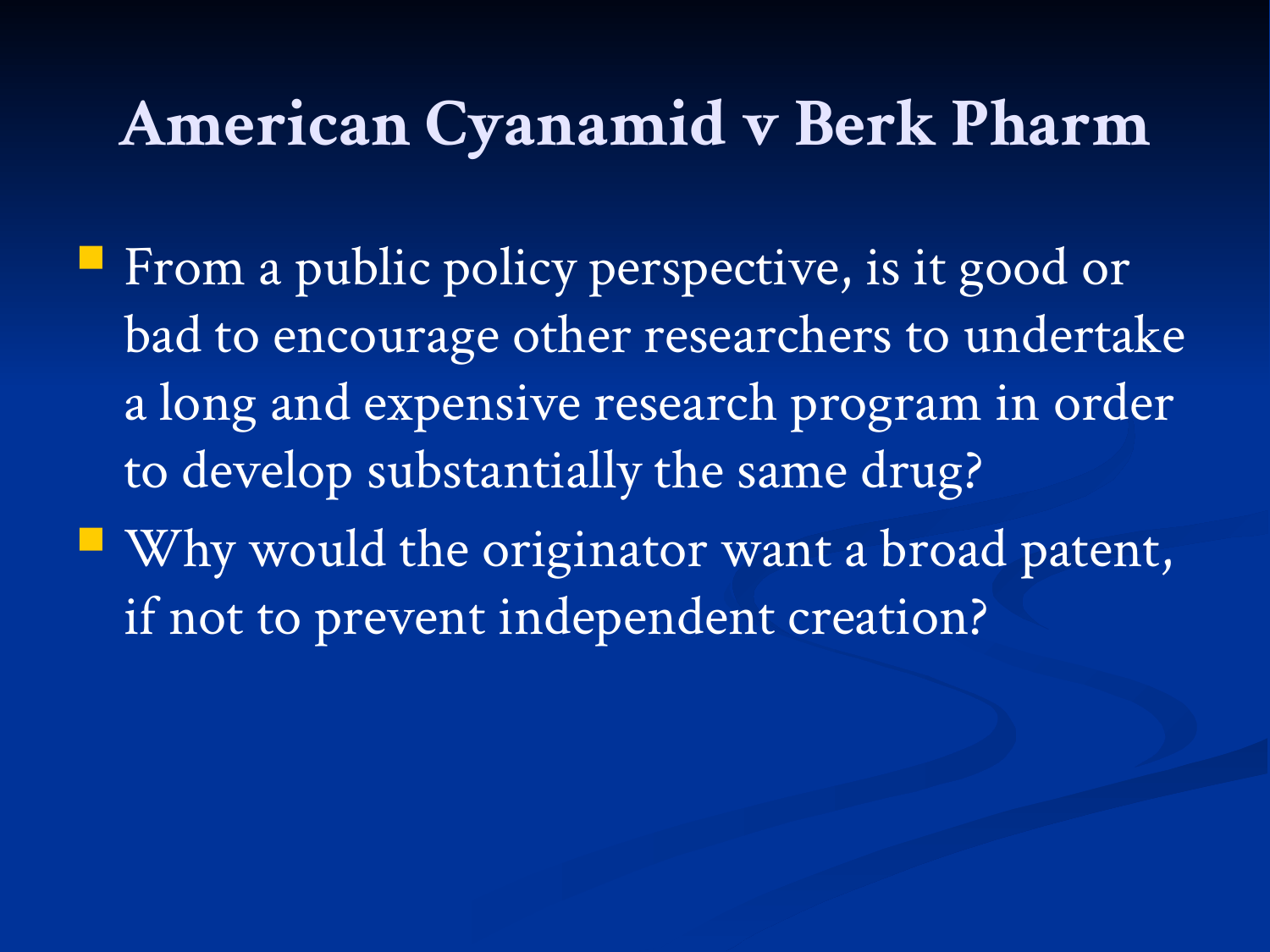

# American Cyanamid v Berk Pharm
From a public policy perspective, is it good or bad to encourage other researchers to undertake a long and expensive research program in order to develop substantially the same drug?
Why would the originator want a broad patent, if not to prevent independent creation?